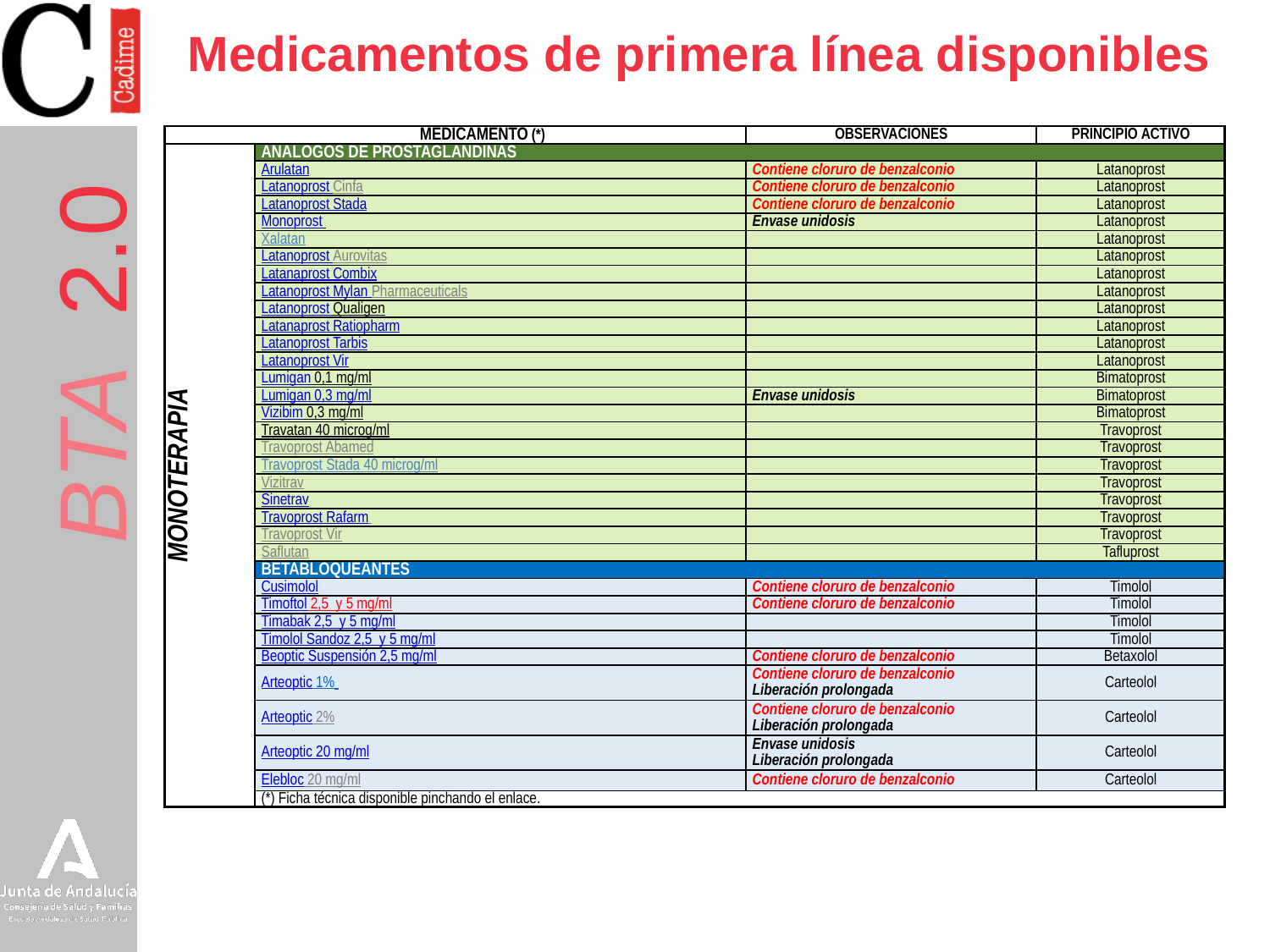

# Medicamentos de primera línea disponibles
| MEDICAMENTO (\*) |  | OBSERVACIONES | PRINCIPIO ACTIVO |
| --- | --- | --- | --- |
| MONOTERAPIA | ANÁLOGOS DE PROSTAGLANDINAS |  |  |
|  | Arulatan | Contiene cloruro de benzalconio | Latanoprost |
|  | Latanoprost Cinfa | Contiene cloruro de benzalconio | Latanoprost |
|  | Latanoprost Stada | Contiene cloruro de benzalconio | Latanoprost |
|  | Monoprost | Envase unidosis | Latanoprost |
|  | Xalatan |  | Latanoprost |
|  | Latanoprost Aurovitas |  | Latanoprost |
|  | Latanaprost Combix |  | Latanoprost |
|  | Latanoprost Mylan Pharmaceuticals |  | Latanoprost |
|  | Latanoprost Qualigen |  | Latanoprost |
|  | Latanaprost Ratiopharm |  | Latanoprost |
|  | Latanoprost Tarbis |  | Latanoprost |
|  | Latanoprost Vir |  | Latanoprost |
|  | Lumigan 0,1 mg/ml |  | Bimatoprost |
|  | Lumigan 0,3 mg/ml | Envase unidosis | Bimatoprost |
|  | Vizibim 0,3 mg/ml |  | Bimatoprost |
|  | Travatan 40 microg/ml |  | Travoprost |
|  | Travoprost Abamed |  | Travoprost |
|  | Travoprost Stada 40 microg/ml |  | Travoprost |
|  | Vizitrav |  | Travoprost |
|  | Sinetrav |  | Travoprost |
|  | Travoprost Rafarm |  | Travoprost |
|  | Travoprost Vir |  | Travoprost |
|  | Saflutan |  | Tafluprost |
|  | BETABLOQUEANTES |  |  |
|  | Cusimolol | Contiene cloruro de benzalconio | Timolol |
|  | Timoftol 2,5 y 5 mg/ml | Contiene cloruro de benzalconio | Timolol |
|  | Timabak 2,5 y 5 mg/ml |  | Timolol |
|  | Timolol Sandoz 2,5 y 5 mg/ml |  | Timolol |
|  | Beoptic Suspensión 2,5 mg/ml | Contiene cloruro de benzalconio | Betaxolol |
|  | Arteoptic 1% | Contiene cloruro de benzalconio Liberación prolongada | Carteolol |
|  | Arteoptic 2% | Contiene cloruro de benzalconio Liberación prolongada | Carteolol |
|  | Arteoptic 20 mg/ml | Envase unidosis Liberación prolongada | Carteolol |
|  | Elebloc 20 mg/ml | Contiene cloruro de benzalconio | Carteolol |
|  | (\*) Ficha técnica disponible pinchando el enlace. |  |  |